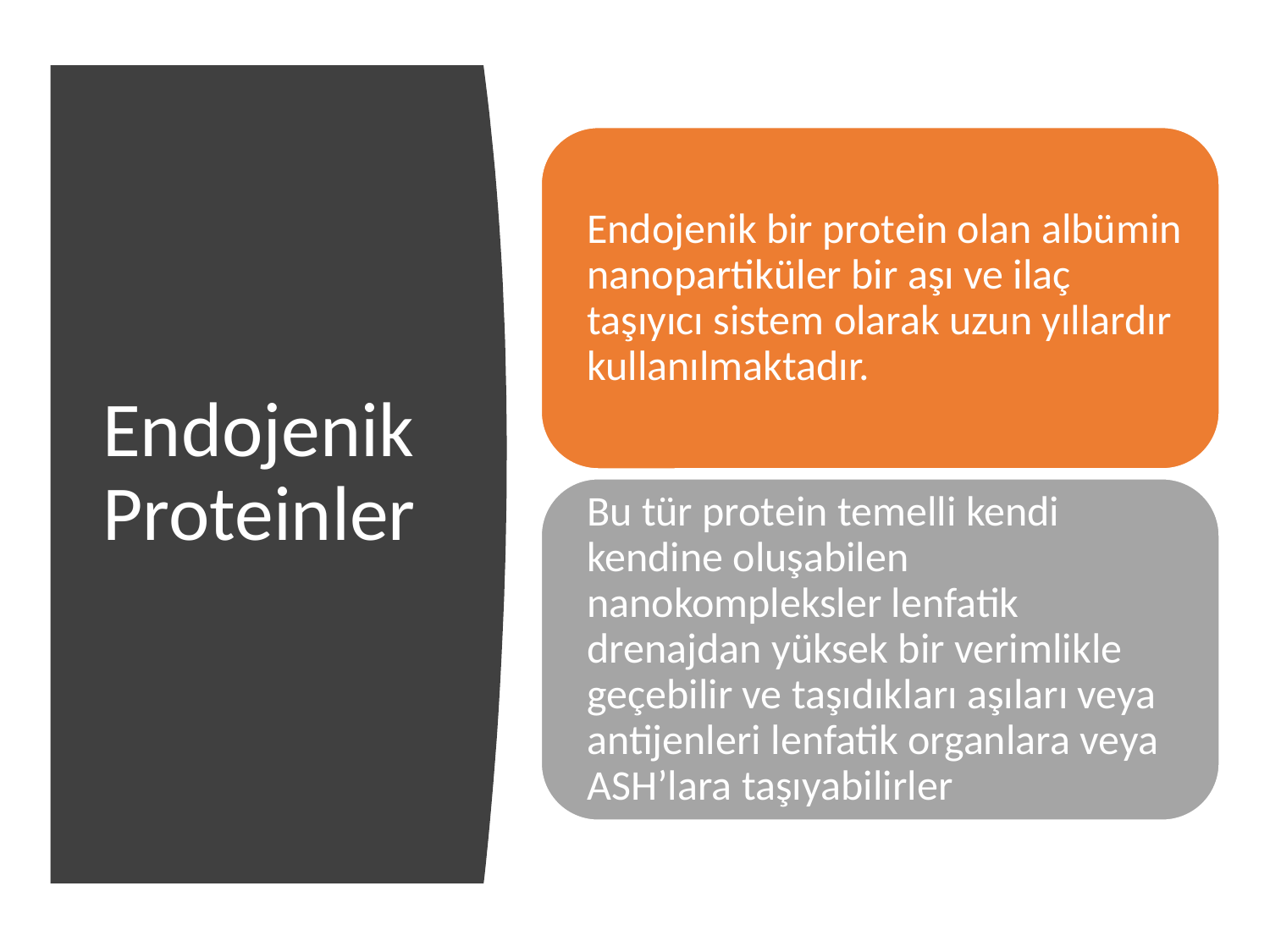

Endojenik bir protein olan albümin nanopartiküler bir aşı ve ilaç taşıyıcı sistem olarak uzun yıllardır kullanılmaktadır.
Bu tür protein temelli kendi kendine oluşabilen nanokompleksler lenfatik drenajdan yüksek bir verimlikle geçebilir ve taşıdıkları aşıları veya antijenleri lenfatik organlara veya ASH’lara taşıyabilirler

# Endojenik Proteinler